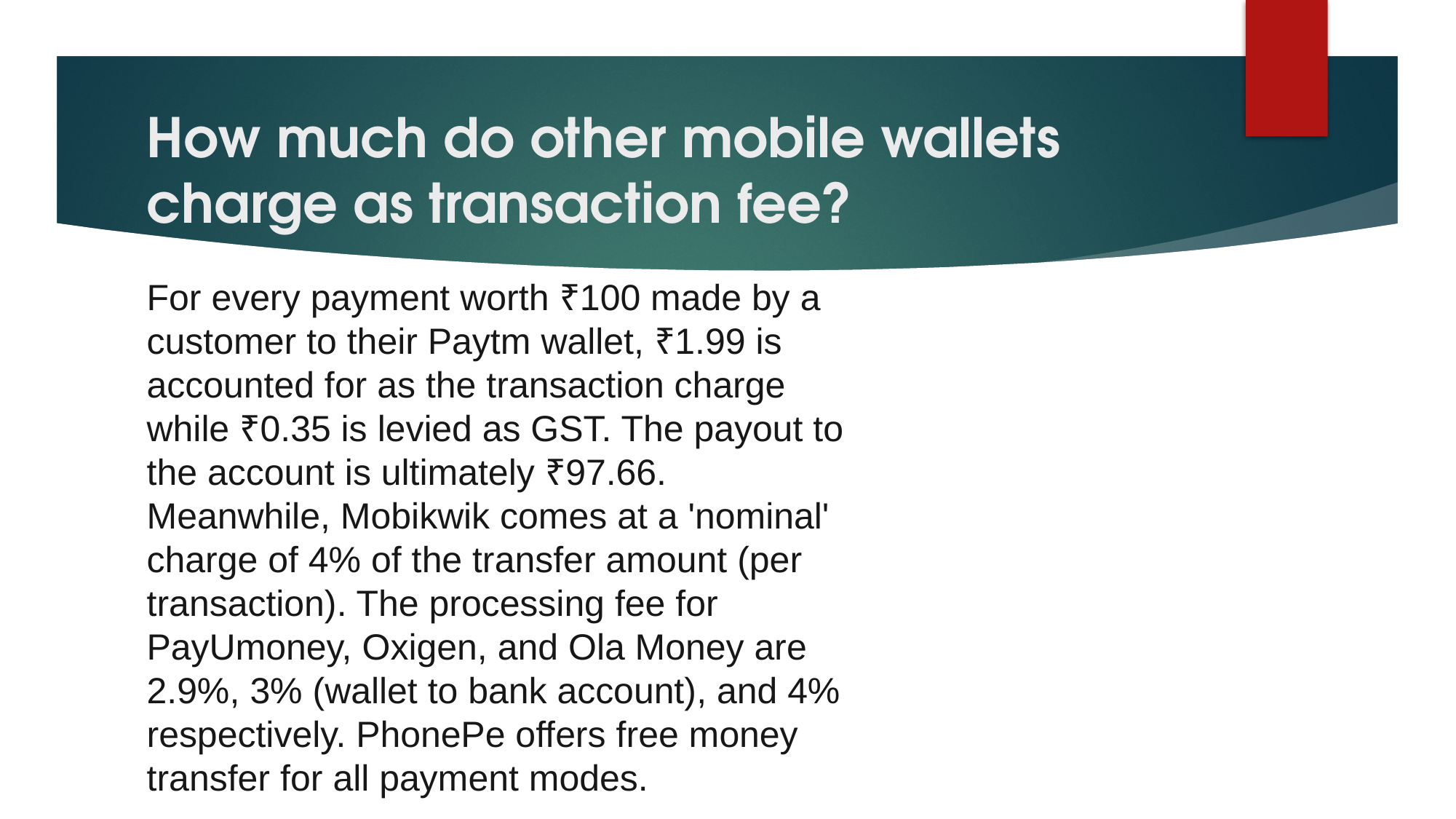

# How much do other mobile wallets charge as transaction fee?
For every payment worth ₹100 made by a customer to their Paytm wallet, ₹1.99 is accounted for as the transaction charge while ₹0.35 is levied as GST. The payout to the account is ultimately ₹97.66. Meanwhile, Mobikwik comes at a 'nominal' charge of 4% of the transfer amount (per transaction). The processing fee for PayUmoney, Oxigen, and Ola Money are 2.9%, 3% (wallet to bank account), and 4% respectively. PhonePe offers free money transfer for all payment modes.